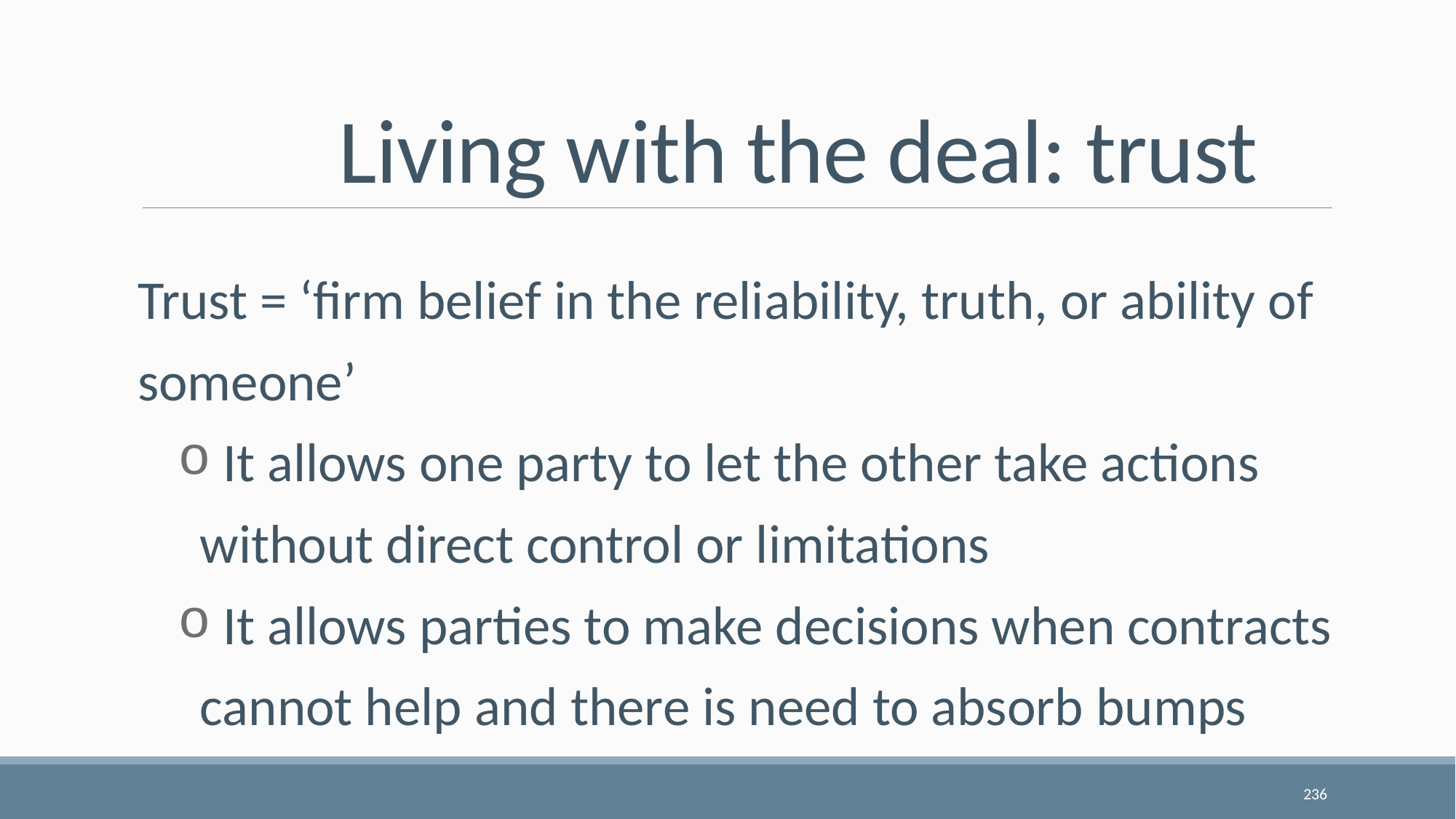

# Living with the deal: trust
Trust = ‘firm belief in the reliability, truth, or ability of someone’
 It allows one party to let the other take actions without direct control or limitations
 It allows parties to make decisions when contracts cannot help and there is need to absorb bumps
236